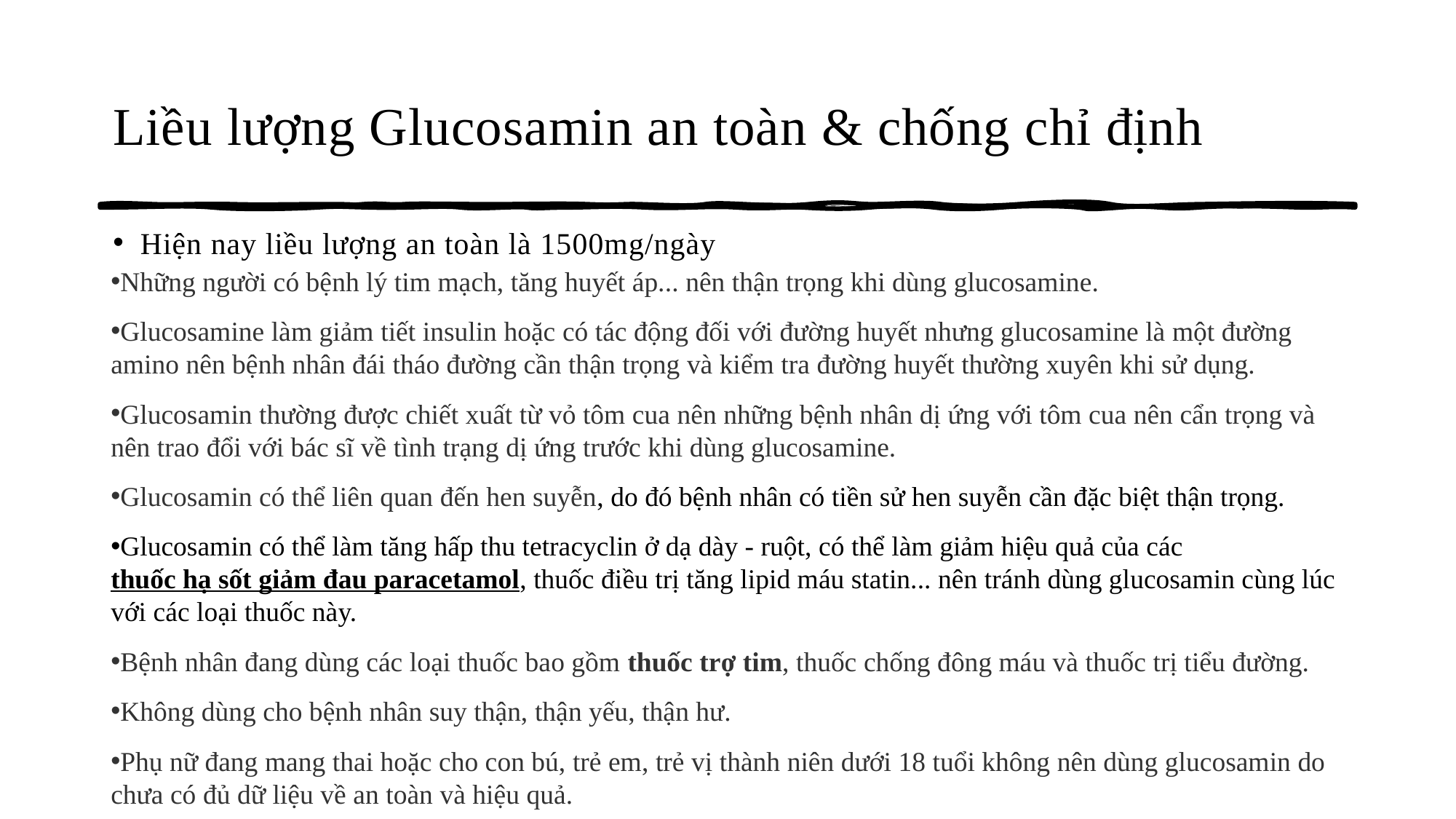

# Liều lượng Glucosamin an toàn & chống chỉ định
Hiện nay liều lượng an toàn là 1500mg/ngày
Những người có bệnh lý tim mạch, tăng huyết áp... nên thận trọng khi dùng glucosamine.
Glucosamine làm giảm tiết insulin hoặc có tác động đối với đường huyết nhưng glucosamine là một đường amino nên bệnh nhân đái tháo đường cần thận trọng và kiểm tra đường huyết thường xuyên khi sử dụng.
Glucosamin thường được chiết xuất từ vỏ tôm cua nên những bệnh nhân dị ứng với tôm cua nên cẩn trọng và nên trao đổi với bác sĩ về tình trạng dị ứng trước khi dùng glucosamine.
Glucosamin có thể liên quan đến hen suyễn, do đó bệnh nhân có tiền sử hen suyễn cần đặc biệt thận trọng.
Glucosamin có thể làm tăng hấp thu tetracyclin ở dạ dày - ruột, có thể làm giảm hiệu quả của các thuốc hạ sốt giảm đau paracetamol, thuốc điều trị tăng lipid máu statin... nên tránh dùng glucosamin cùng lúc với các loại thuốc này.
Bệnh nhân đang dùng các loại thuốc bao gồm thuốc trợ tim, thuốc chống đông máu và thuốc trị tiểu đường.
Không dùng cho bệnh nhân suy thận, thận yếu, thận hư.
Phụ nữ đang mang thai hoặc cho con bú, trẻ em, trẻ vị thành niên dưới 18 tuổi không nên dùng glucosamin do chưa có đủ dữ liệu về an toàn và hiệu quả.